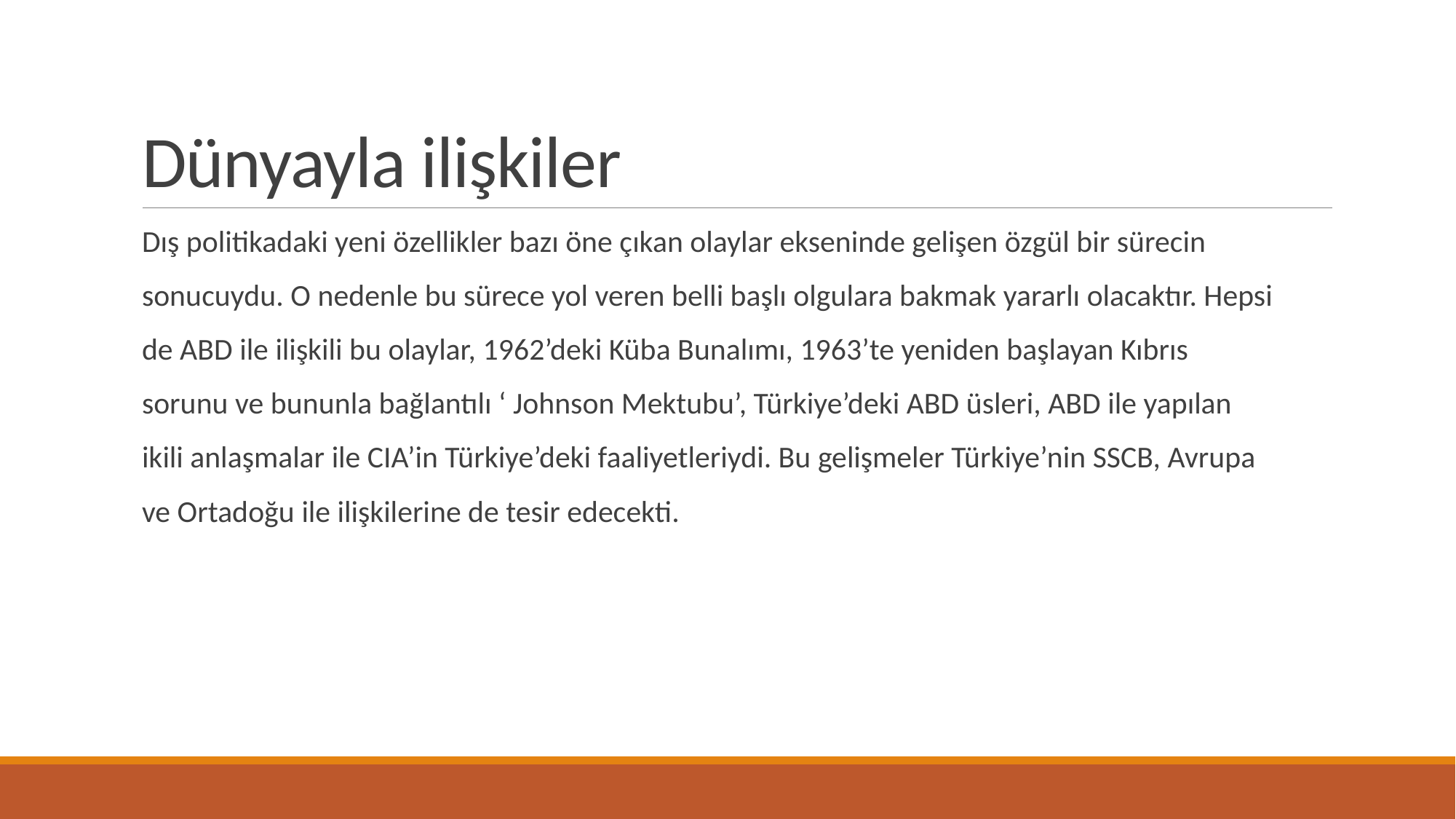

# Dünyayla ilişkiler
Dış politikadaki yeni özellikler bazı öne çıkan olaylar ekseninde gelişen özgül bir sürecin
sonucuydu. O nedenle bu sürece yol veren belli başlı olgulara bakmak yararlı olacaktır. Hepsi
de ABD ile ilişkili bu olaylar, 1962’deki Küba Bunalımı, 1963’te yeniden başlayan Kıbrıs
sorunu ve bununla bağlantılı ‘ Johnson Mektubu’, Türkiye’deki ABD üsleri, ABD ile yapılan
ikili anlaşmalar ile CIA’in Türkiye’deki faaliyetleriydi. Bu gelişmeler Türkiye’nin SSCB, Avrupa
ve Ortadoğu ile ilişkilerine de tesir edecekti.